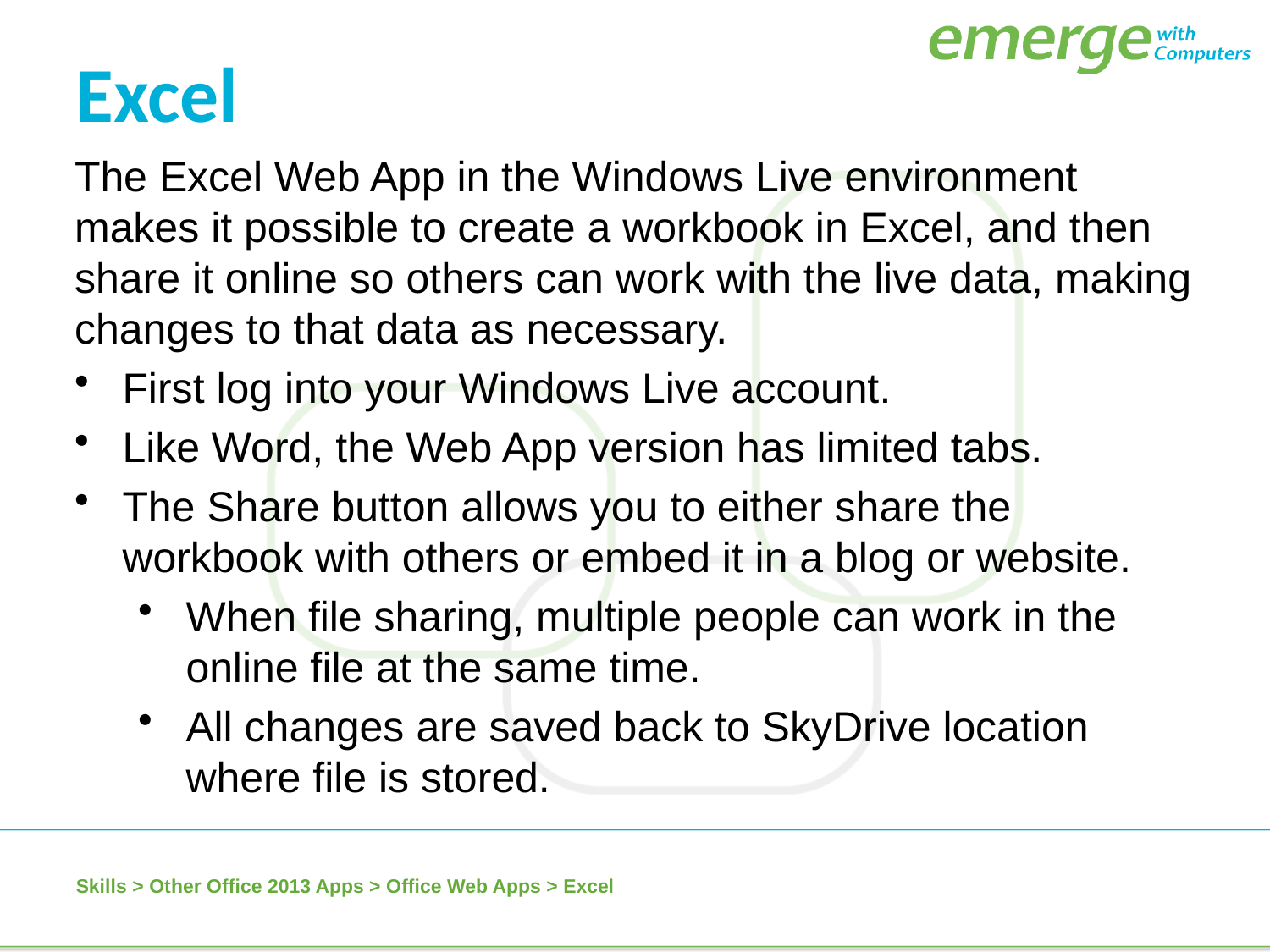

Excel
The Excel Web App in the Windows Live environment makes it possible to create a workbook in Excel, and then share it online so others can work with the live data, making changes to that data as necessary.
First log into your Windows Live account.
Like Word, the Web App version has limited tabs.
The Share button allows you to either share the workbook with others or embed it in a blog or website.
When file sharing, multiple people can work in the online file at the same time.
All changes are saved back to SkyDrive location where file is stored.
Skills > Other Office 2013 Apps > Office Web Apps > Excel